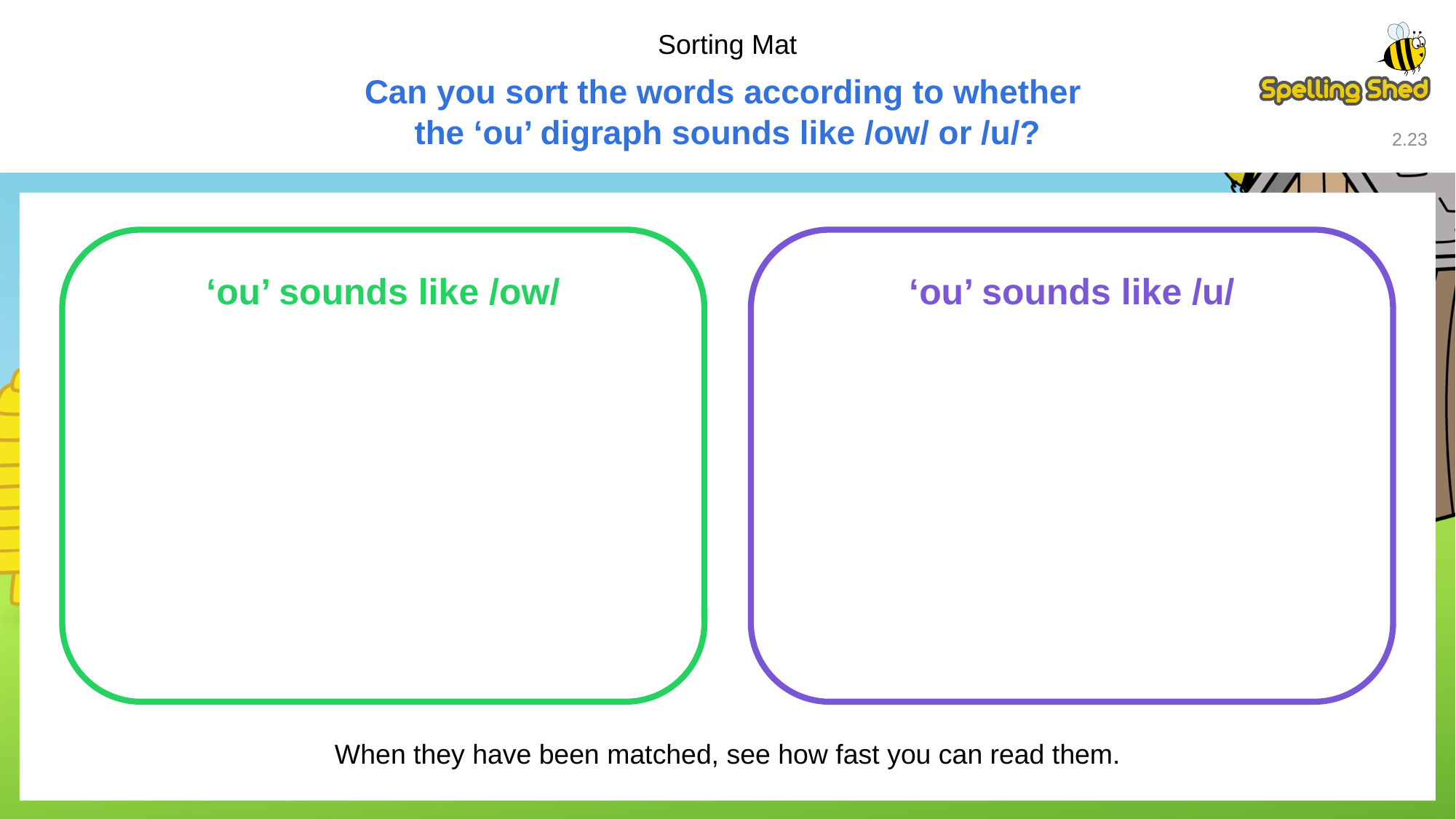

Sorting Mat

Can you sort the words according to whether
the ‘ou’ digraph sounds like /ow/ or /u/?
2.23

‘ou’ sounds like /u/
‘ou’ sounds like /ow/
When they have been matched, see how fast you can read them.